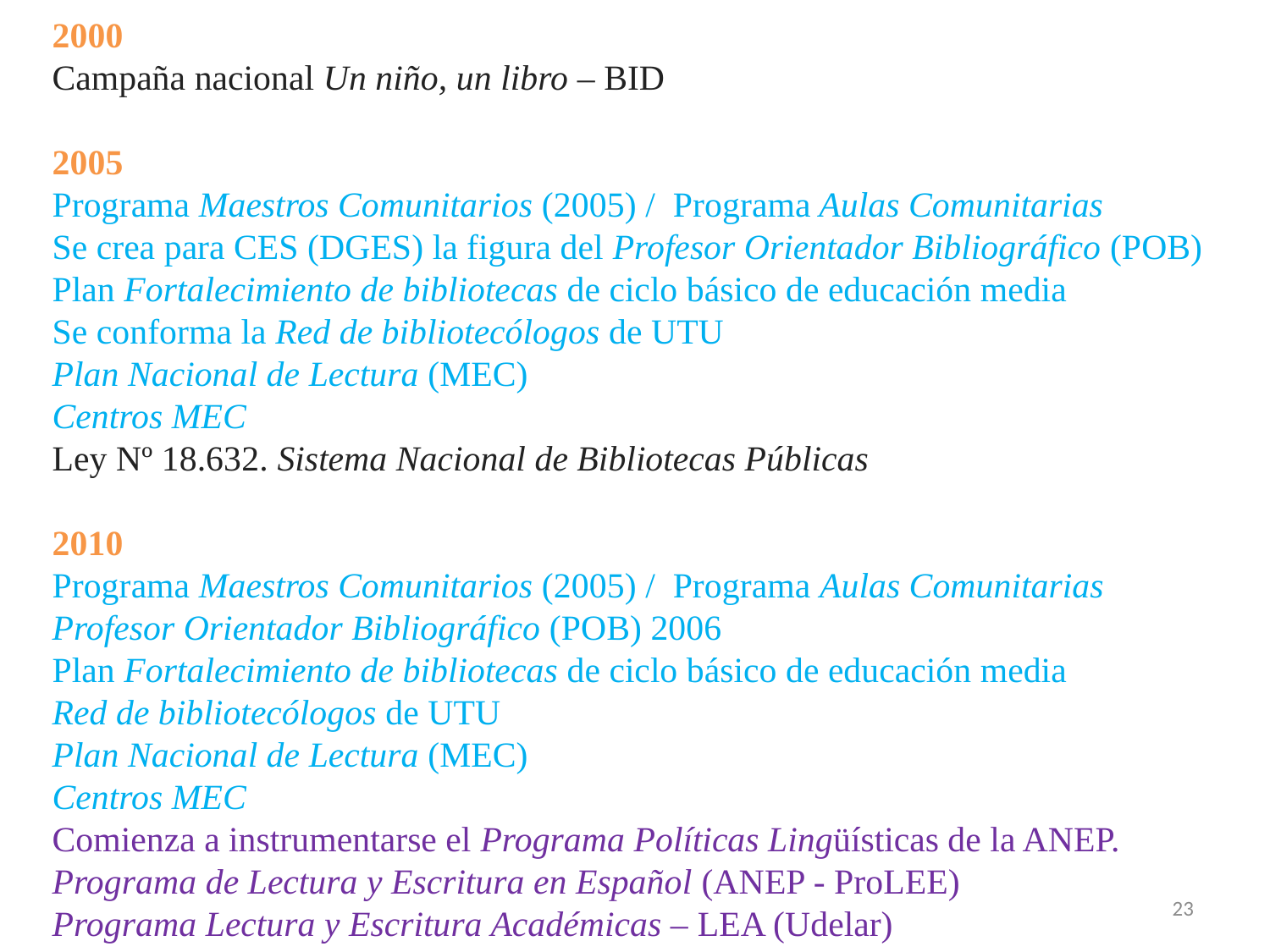

2000
Campaña nacional Un niño, un libro – BID

2005
Programa Maestros Comunitarios (2005) /  Programa Aulas Comunitarias
Se crea para CES (DGES) la figura del Profesor Orientador Bibliográfico (POB)
Plan Fortalecimiento de bibliotecas de ciclo básico de educación media
Se conforma la Red de bibliotecólogos de UTU
Plan Nacional de Lectura (MEC)
Centros MEC
Ley Nº 18.632. Sistema Nacional de Bibliotecas Públicas

2010
Programa Maestros Comunitarios (2005) /  Programa Aulas Comunitarias
Profesor Orientador Bibliográfico (POB) 2006
Plan Fortalecimiento de bibliotecas de ciclo básico de educación media
Red de bibliotecólogos de UTU
Plan Nacional de Lectura (MEC)
Centros MEC
Comienza a instrumentarse el Programa Políticas Lingüísticas de la ANEP.
Programa de Lectura y Escritura en Español (ANEP - ProLEE)
Programa Lectura y Escritura Académicas – LEA (Udelar)
23